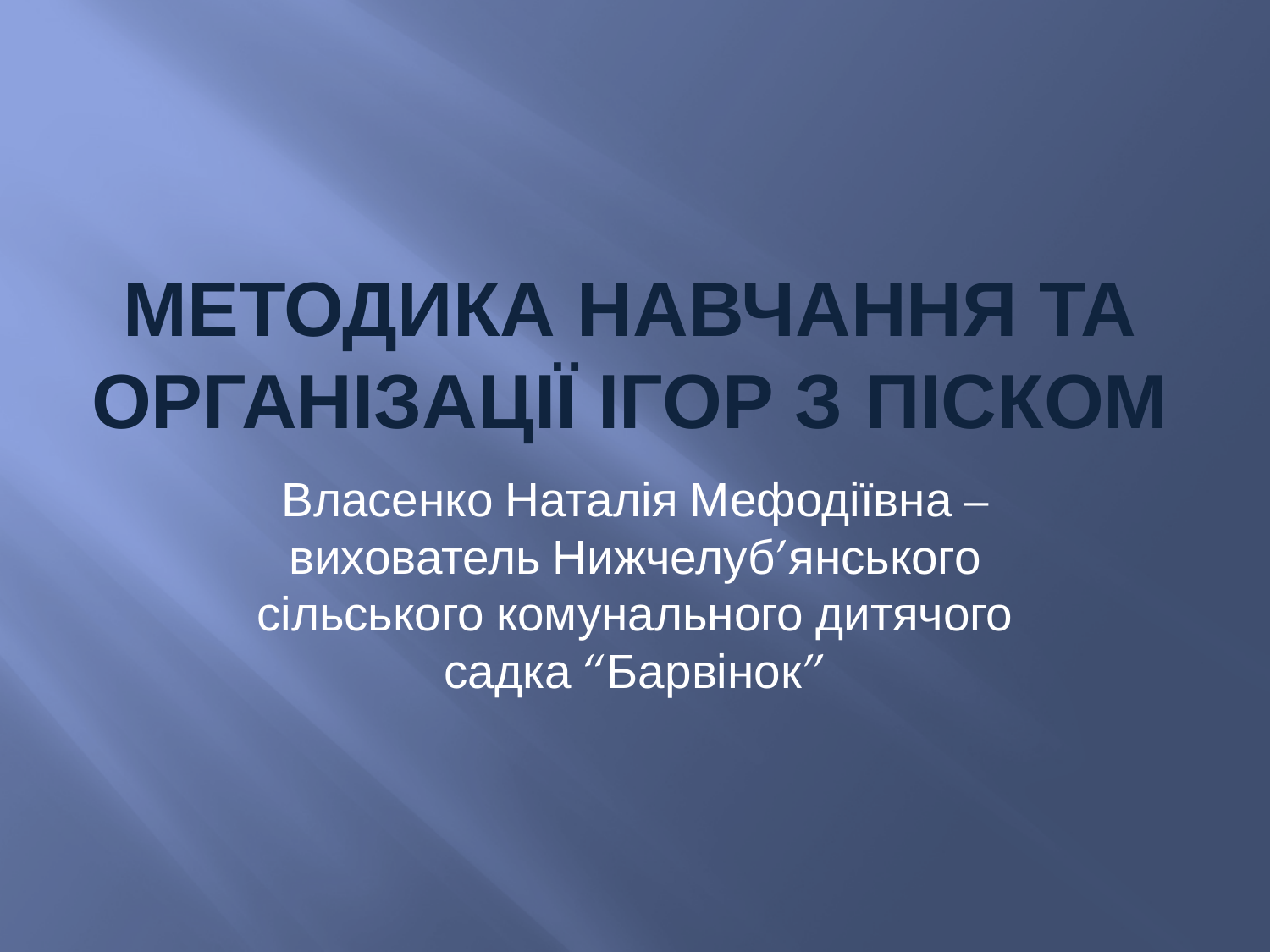

# Методика навчання та організації ігор з піском
Власенко Наталія Мефодіївна – вихователь Нижчелуб’янського сільського комунального дитячого садка “Барвінок”